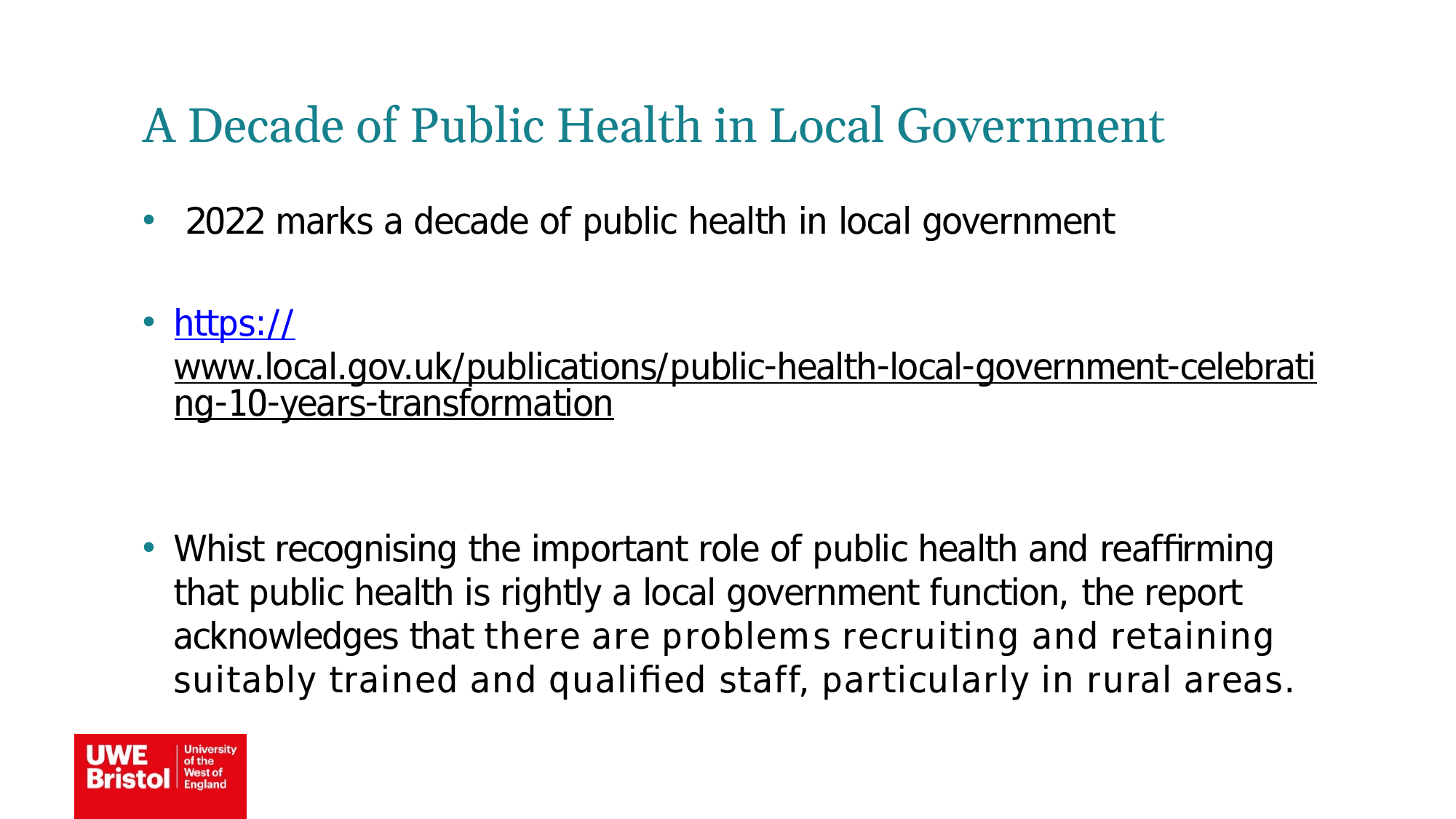

A Decade of Public Health in Local Government
 2022 marks a decade of public health in local government

https://www.local.gov.uk/publications/public-health-local-government-celebrating-10-years-transformation

Whist recognising the important role of public health and reaffirming that public health is rightly a local government function, the report acknowledges that there are problems recruiting and retaining suitably trained and qualified staff, particularly in rural areas.